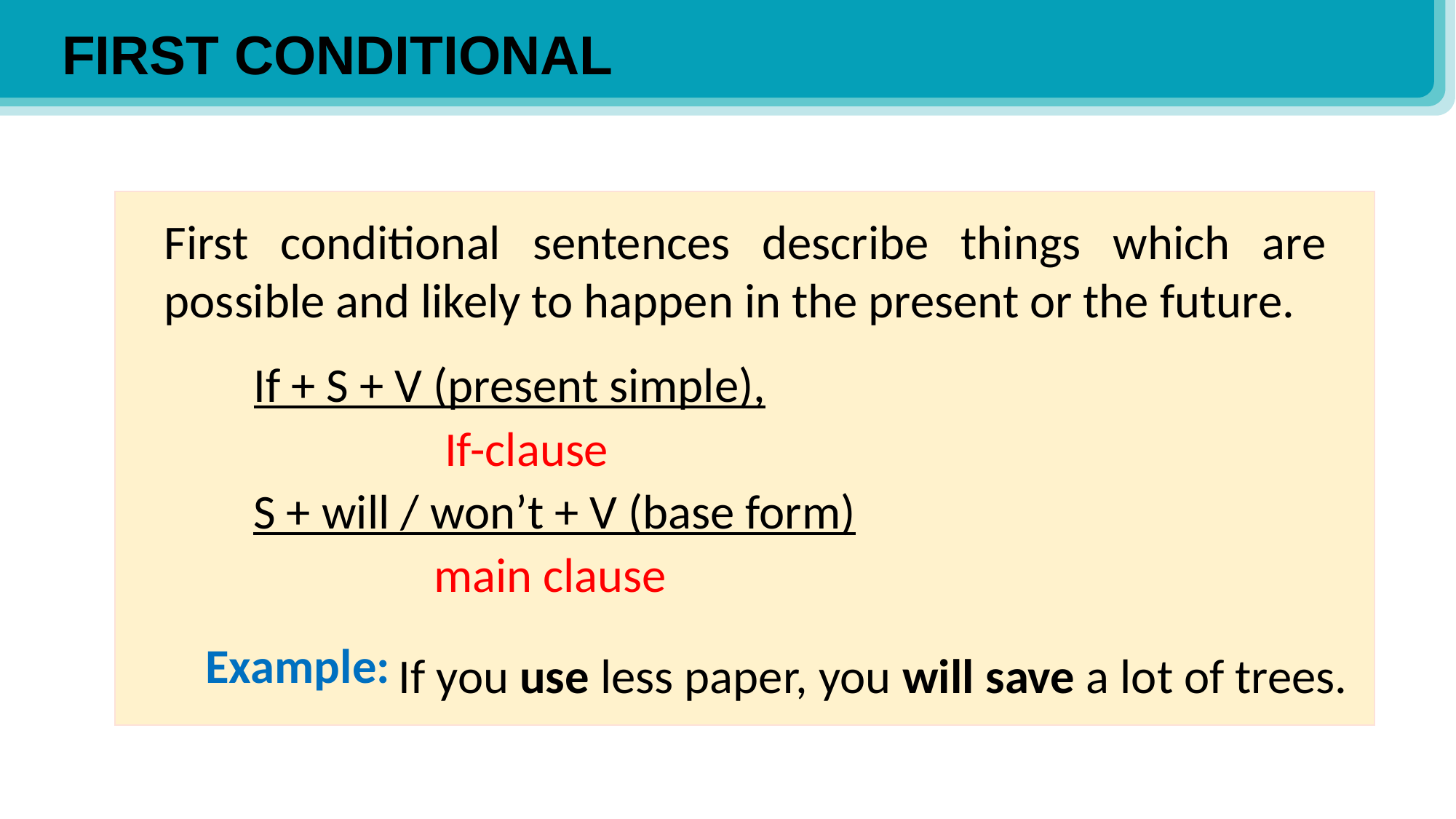

FIRST CONDITIONAL

First conditional sentences describe things which are possible and likely to happen in the present or the future.
If + S + V (present simple),
 If-clause
S + will / won’t + V (base form)
main clause
If you use less paper, you will save a lot of trees.
Example: